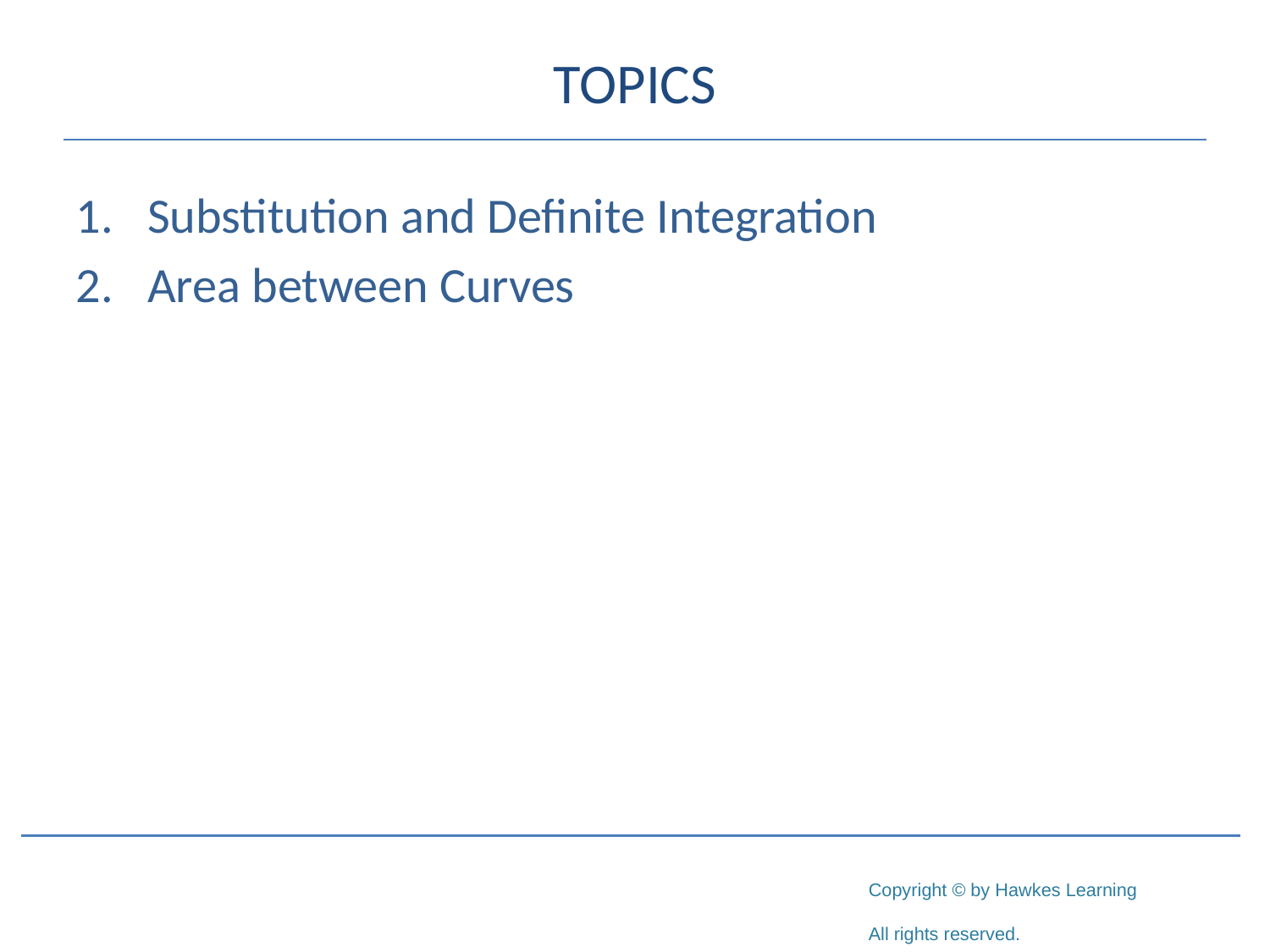

# TOPICS
Substitution and Definite Integration
Area between Curves